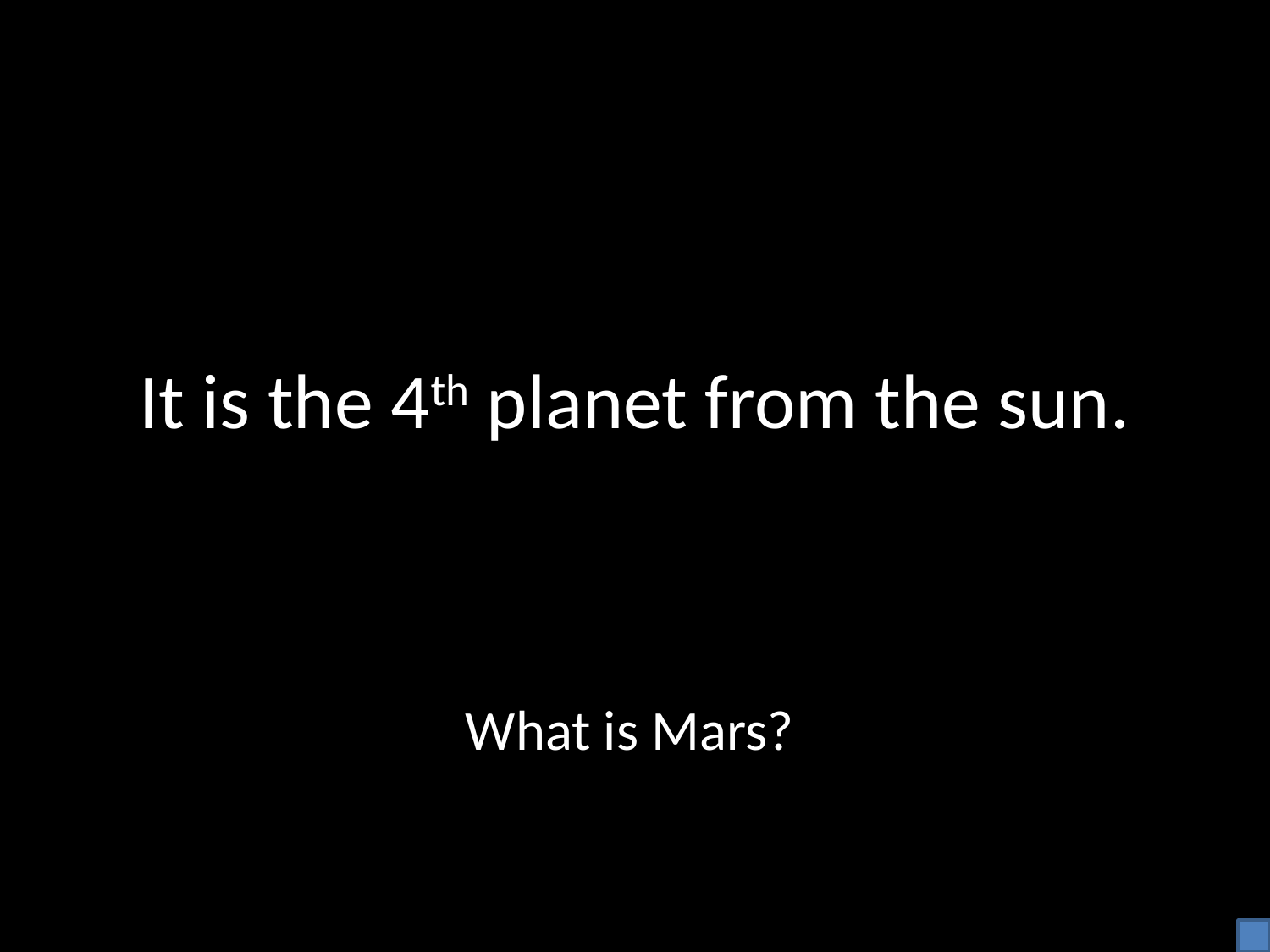

# It is the 4th planet from the sun.
What is Mars?